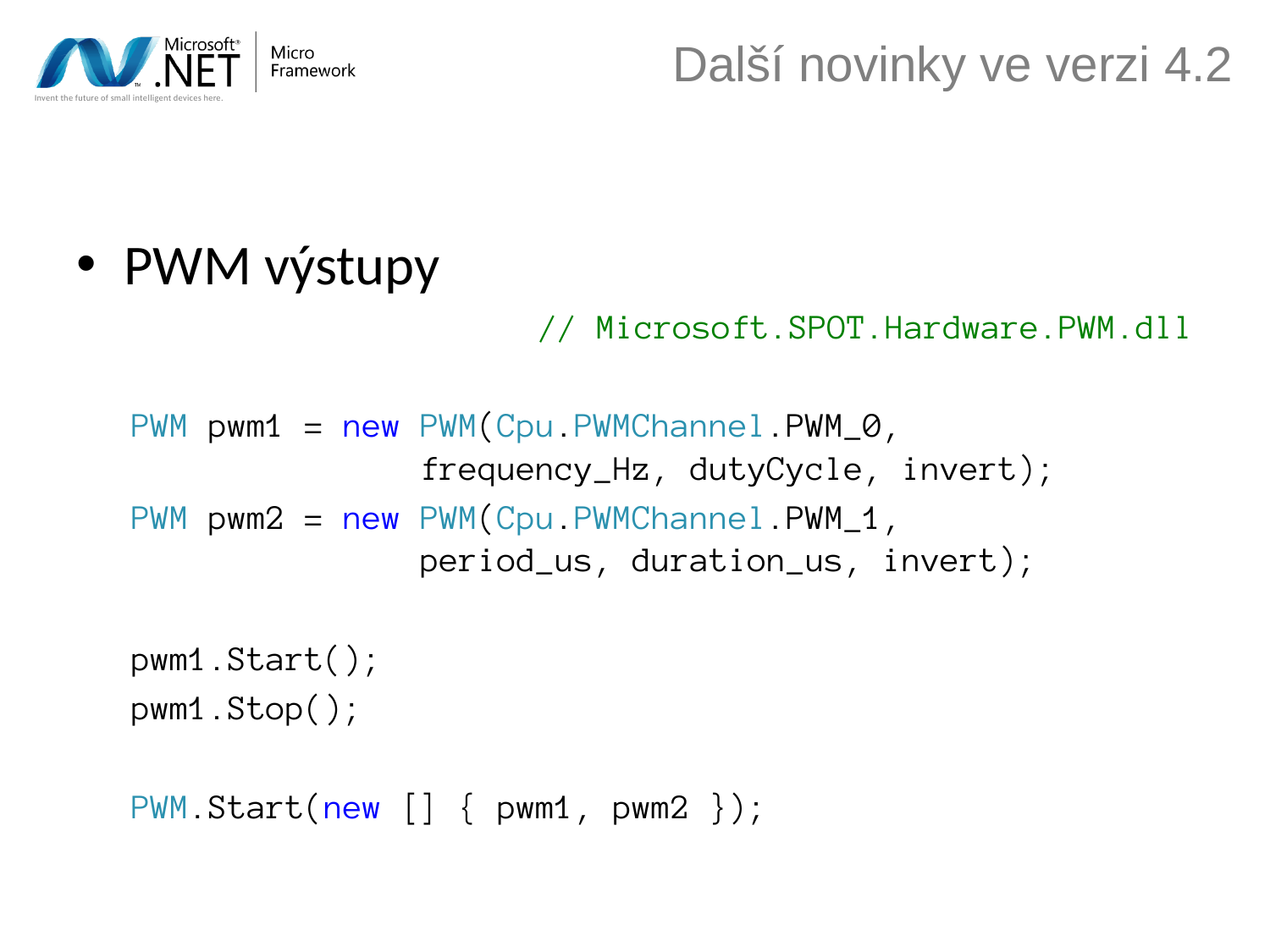

# Další novinky ve verzi 4.2
PWM výstupy
// Microsoft.SPOT.Hardware.PWM.dll

PWM pwm1 = new PWM(Cpu.PWMChannel.PWM_0,
               frequency_Hz, dutyCycle, invert);
PWM pwm2 = new PWM(Cpu.PWMChannel.PWM_1,
               period_us, duration_us, invert);

pwm1.Start();
pwm1.Stop();

PWM.Start(new [] { pwm1, pwm2 });